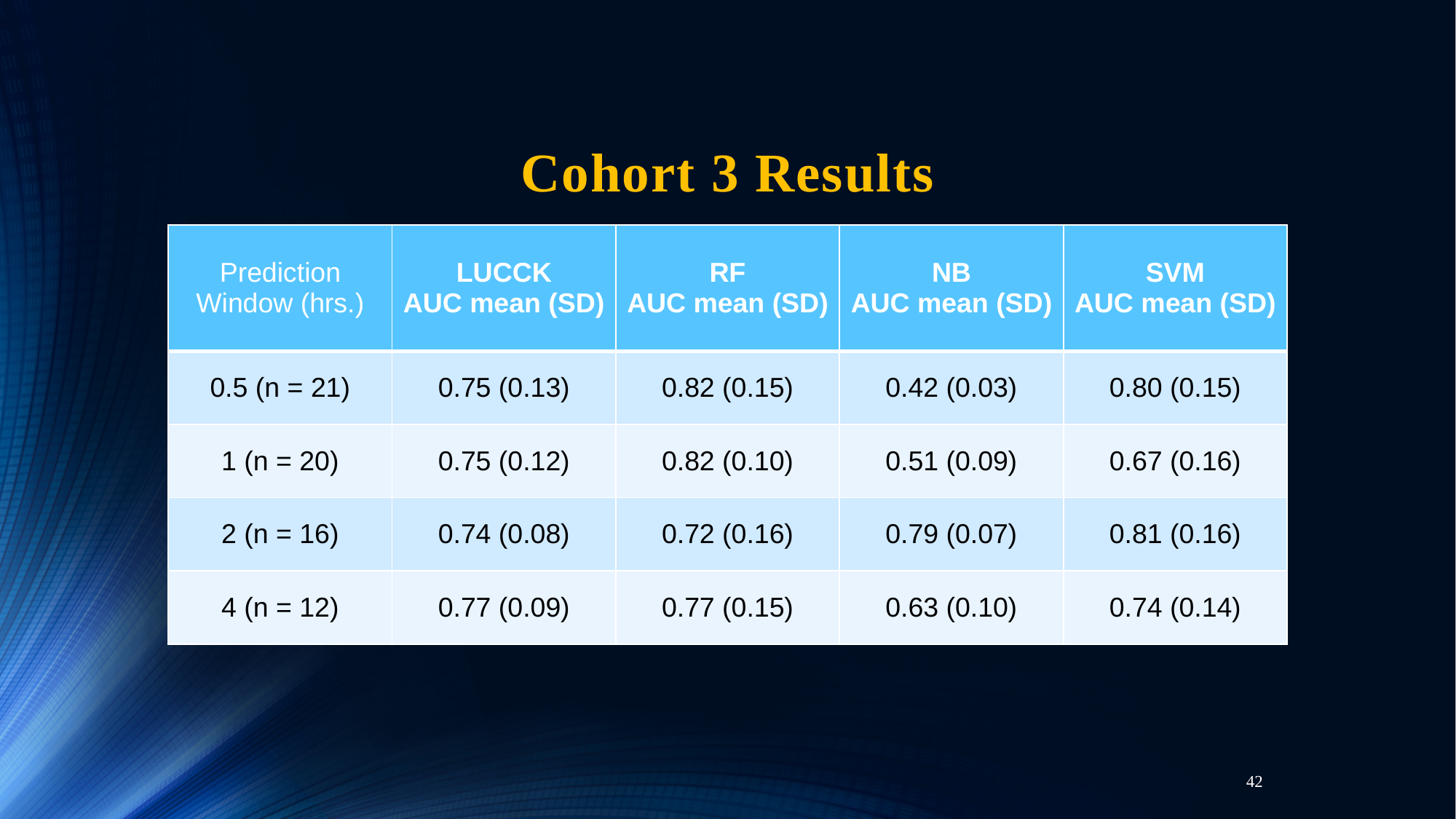

# Cohort 3 Results
| Prediction Window (hrs.) | LUCCK AUC mean (SD) | RF AUC mean (SD) | NB AUC mean (SD) | SVM AUC mean (SD) |
| --- | --- | --- | --- | --- |
| 0.5 (n = 21) | 0.75 (0.13) | 0.82 (0.15) | 0.42 (0.03) | 0.80 (0.15) |
| 1 (n = 20) | 0.75 (0.12) | 0.82 (0.10) | 0.51 (0.09) | 0.67 (0.16) |
| 2 (n = 16) | 0.74 (0.08) | 0.72 (0.16) | 0.79 (0.07) | 0.81 (0.16) |
| 4 (n = 12) | 0.77 (0.09) | 0.77 (0.15) | 0.63 (0.10) | 0.74 (0.14) |
42